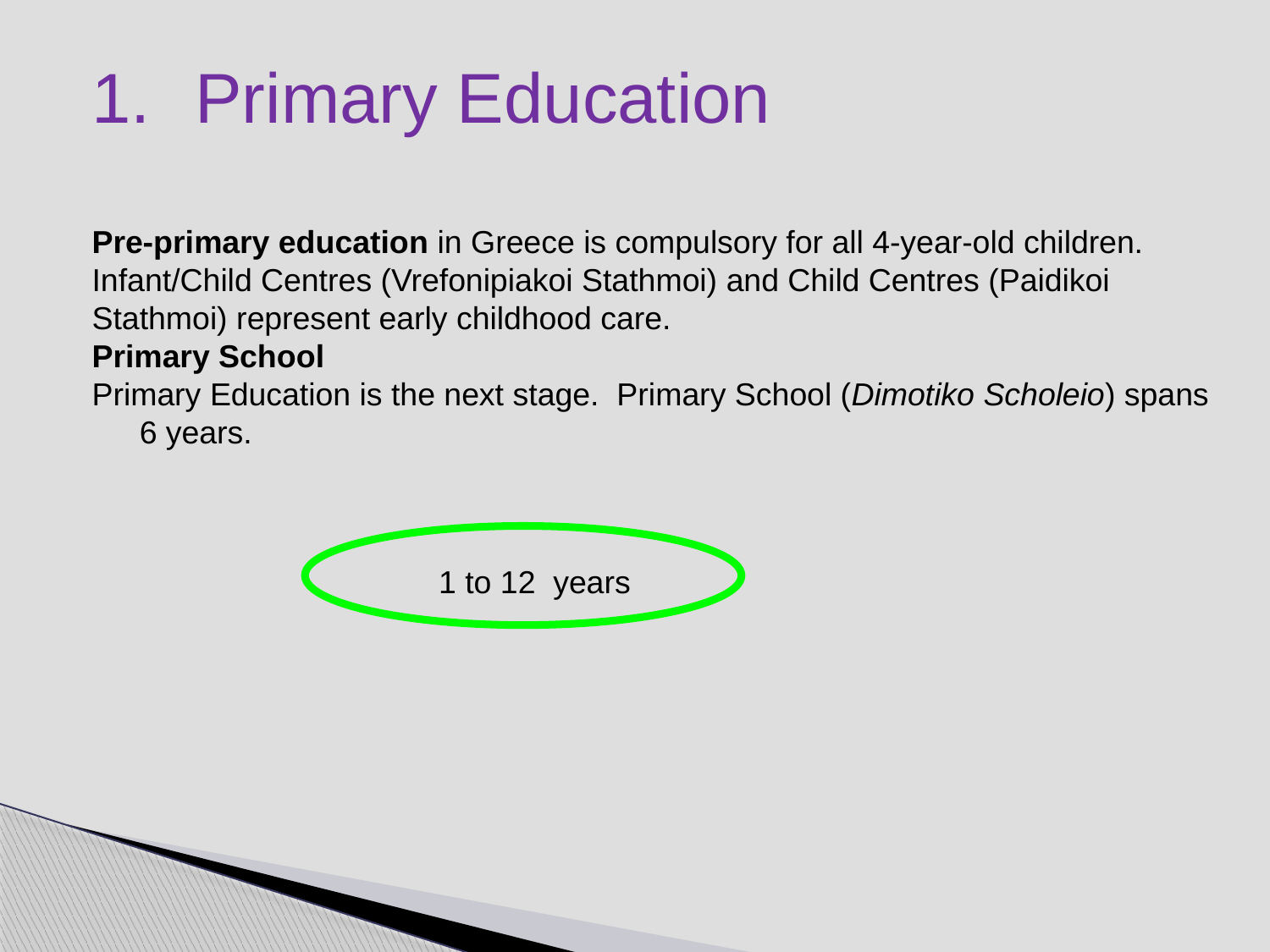

Primary Education

Pre-primary education in Greece is compulsory for all 4-year-old children.
Infant/Child Centres (Vrefonipiakoi Stathmoi) and Child Centres (Paidikoi
Stathmoi) represent early childhood care.
Primary School
Primary Education is the next stage.  Primary School (Dimotiko Scholeio) spans 6 years.

1 to 12  years